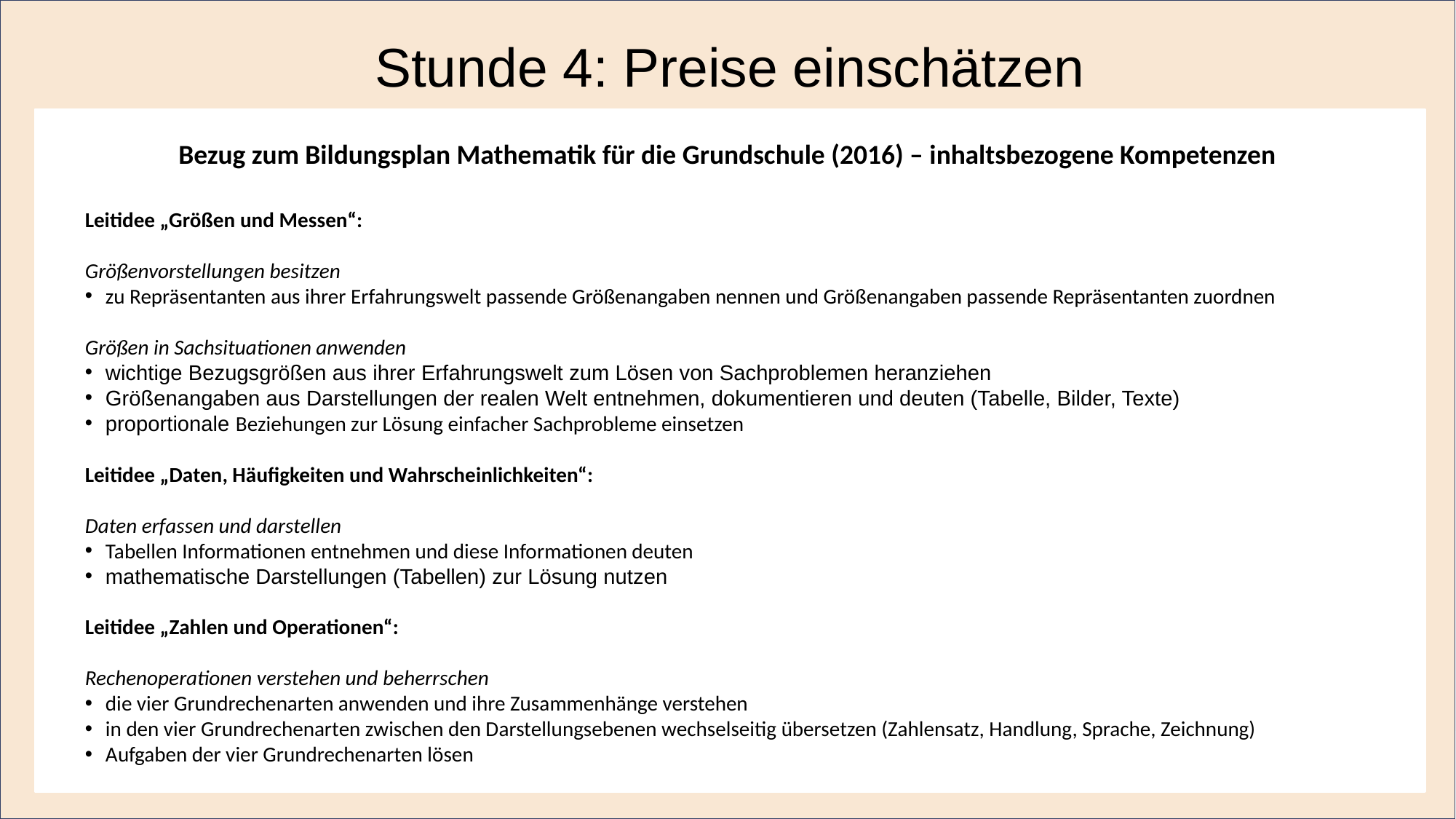

Stunde 4: Preise einschätzen

Bezug zum Bildungsplan Mathematik für die Grundschule (2016) – inhaltsbezogene Kompetenzen

Leitidee „Größen und Messen“:

Größenvorstellungen besitzen
zu Repräsentanten aus ihrer Erfahrungswelt passende Größenangaben nennen und Größenangaben passende Repräsentanten zuordnen

Größen in Sachsituationen anwenden
wichtige Bezugsgrößen aus ihrer Erfahrungswelt zum Lösen von Sachproblemen heranziehen
Größenangaben aus Darstellungen der realen Welt entnehmen, dokumentieren und deuten (Tabelle, Bilder, Texte)
proportionale Beziehungen zur Lösung einfacher Sachprobleme einsetzen

Leitidee „Daten, Häufigkeiten und Wahrscheinlichkeiten“:

Daten erfassen und darstellen
Tabellen Informationen entnehmen und diese Informationen deuten
mathematische Darstellungen (Tabellen) zur Lösung nutzen

Leitidee „Zahlen und Operationen“:

Rechenoperationen verstehen und beherrschen
die vier Grundrechenarten anwenden und ihre Zusammenhänge verstehen
in den vier Grundrechenarten zwischen den Darstellungsebenen wechselseitig übersetzen (Zahlensatz, Handlung, Sprache, Zeichnung)
Aufgaben der vier Grundrechenarten lösen